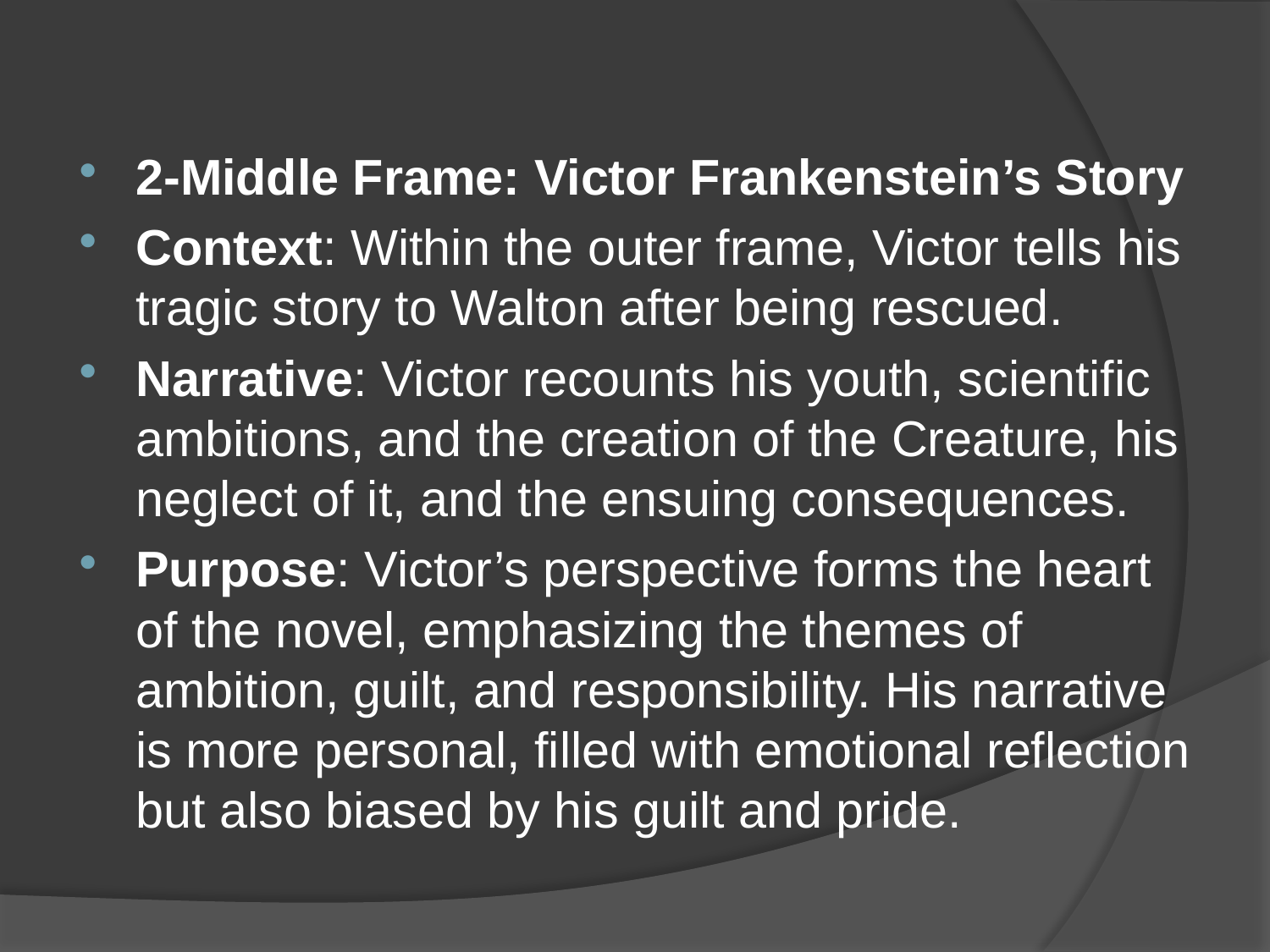

2-Middle Frame: Victor Frankenstein’s Story
Context: Within the outer frame, Victor tells his tragic story to Walton after being rescued.
Narrative: Victor recounts his youth, scientific ambitions, and the creation of the Creature, his neglect of it, and the ensuing consequences.
Purpose: Victor’s perspective forms the heart of the novel, emphasizing the themes of ambition, guilt, and responsibility. His narrative is more personal, filled with emotional reflection but also biased by his guilt and pride.